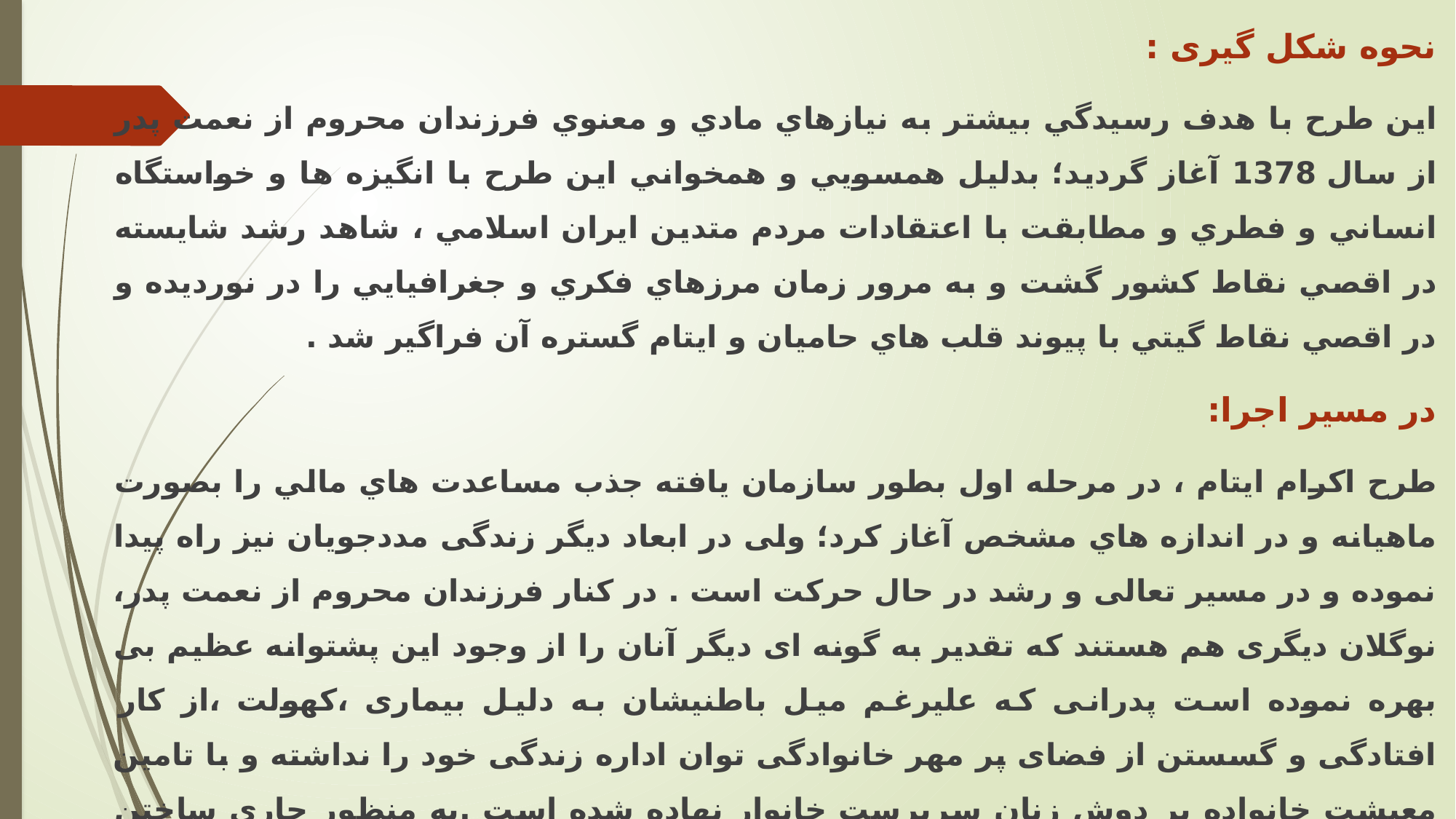

نحوه شکل گیری :
این طرح با هدف رسيدگي بیشتر به نيازهاي مادي و معنوي فرزندان محروم از نعمت پدر از سال 1378 آغاز گرديد؛ بدليل همسويي و همخواني اين طرح با انگيزه ها و خواستگاه انساني و فطري و مطابقت با اعتقادات مردم متدين ايران اسلامي ، شاهد رشد شایسته در اقصي نقاط کشور گشت و به مرور زمان مرزهاي فکري و جغرافيايي را در نورديده و در اقصي نقاط گيتي با پيوند قلب هاي حاميان و ايتام گستره آن فراگير شد .
در مسیر اجرا:
طرح اکرام ايتام ، در مرحله اول بطور سازمان يافته جذب مساعدت هاي مالي را بصورت ماهيانه و در اندازه هاي مشخص آغاز کرد؛ ولی در ابعاد دیگر زندگی مددجویان نیز راه پیدا نموده و در مسیر تعالی و رشد در حال حرکت است . در کنار فرزندان محروم از نعمت پدر، نوگلان دیگری هم هستند که تقدیر به گونه ای دیگر آنان را از وجود این پشتوانه عظیم بی بهره نموده است پدرانی که علیرغم میل باطنیشان به دلیل بیماری ،کهولت ،از کار افتادگی و گسستن از فضای پر مهر خانوادگی توان اداره زندگی خود را نداشته و با تامین معیشت خانواده بر دوش زنان سرپرست خانوار نهاده شده است .به منظور جاری ساختن اهداف متعالی ارزشهای اصیل اسلامی و جوشش رافت و الفت بین اقشار مختلف مردم با اجرای طرح محسنین شرایطی فراهم گردیده تا خیرین و نیکوکاران به نیازمند ترین خانواده ها مساعدت نمایند . با واریز ماهانه مبلغی هر چند کم نیکوکاران محترم می توانند نیات خیر خواهانه خود را جامه عمل پوشانده و تصنیف مهربانی را در وجود فرزندان محروم زمزمه نمایند.